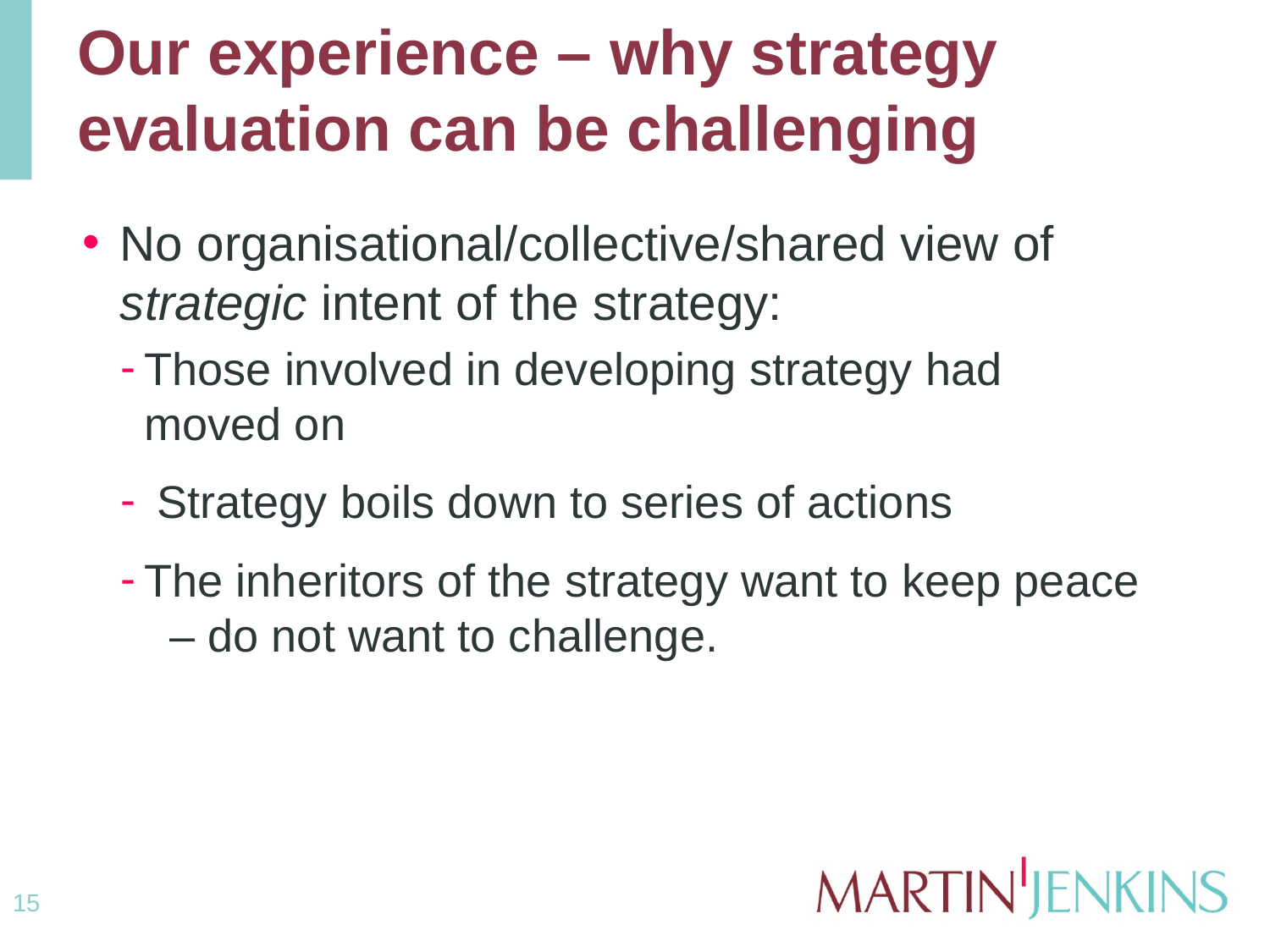

# Our experience – why strategy evaluation can be challenging
No organisational/collective/shared view of strategic intent of the strategy:
Those involved in developing strategy had moved on
 Strategy boils down to series of actions
The inheritors of the strategy want to keep peace   – do not want to challenge.
15